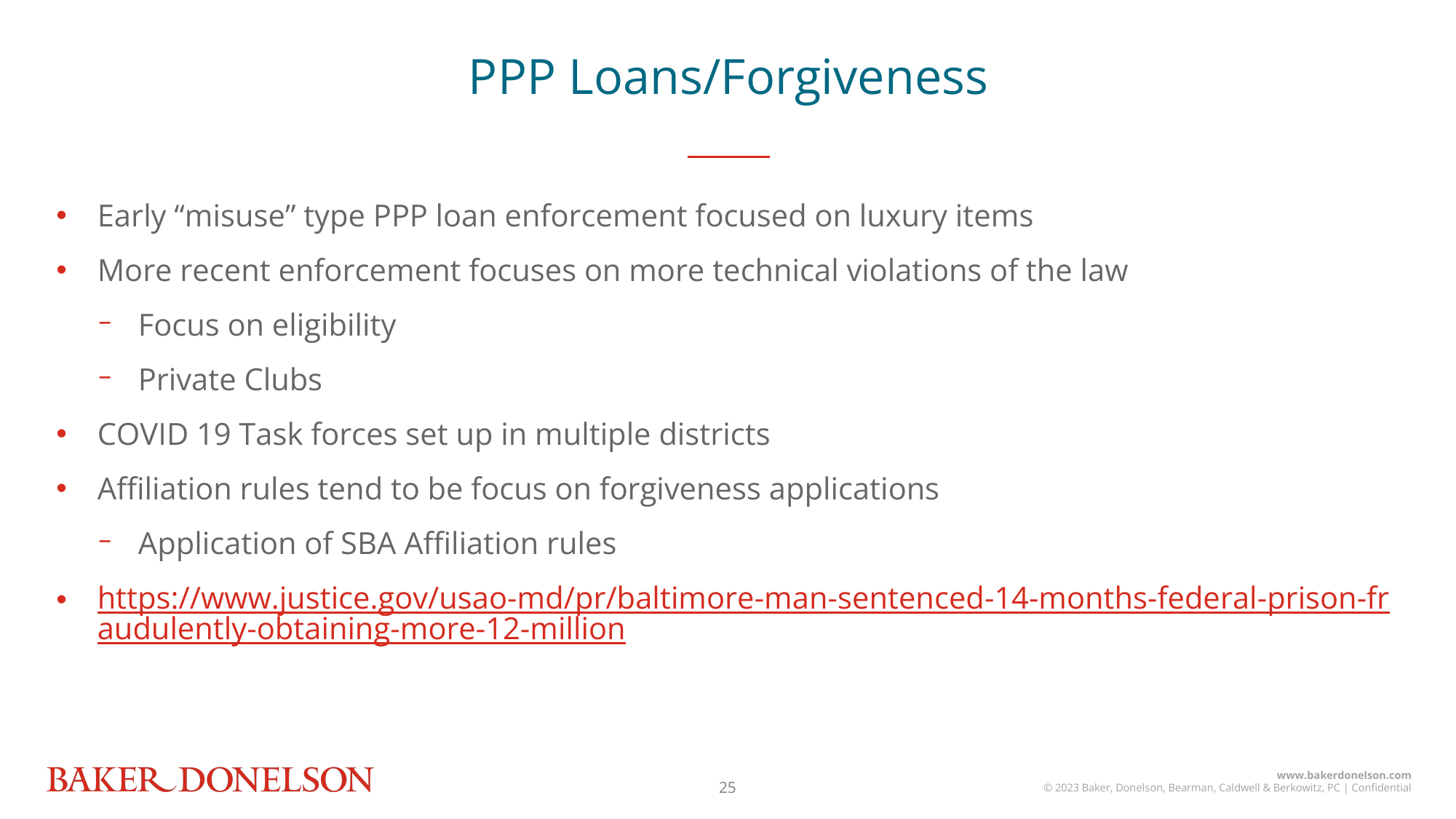

PPP Loans/Forgiveness

Early “misuse” type PPP loan enforcement focused on luxury items
More recent enforcement focuses on more technical violations of the law
Focus on eligibility
Private Clubs
COVID 19 Task forces set up in multiple districts
Affiliation rules tend to be focus on forgiveness applications
Application of SBA Affiliation rules
https://www.justice.gov/usao-md/pr/baltimore-man-sentenced-14-months-federal-prison-fraudulently-obtaining-more-12-million